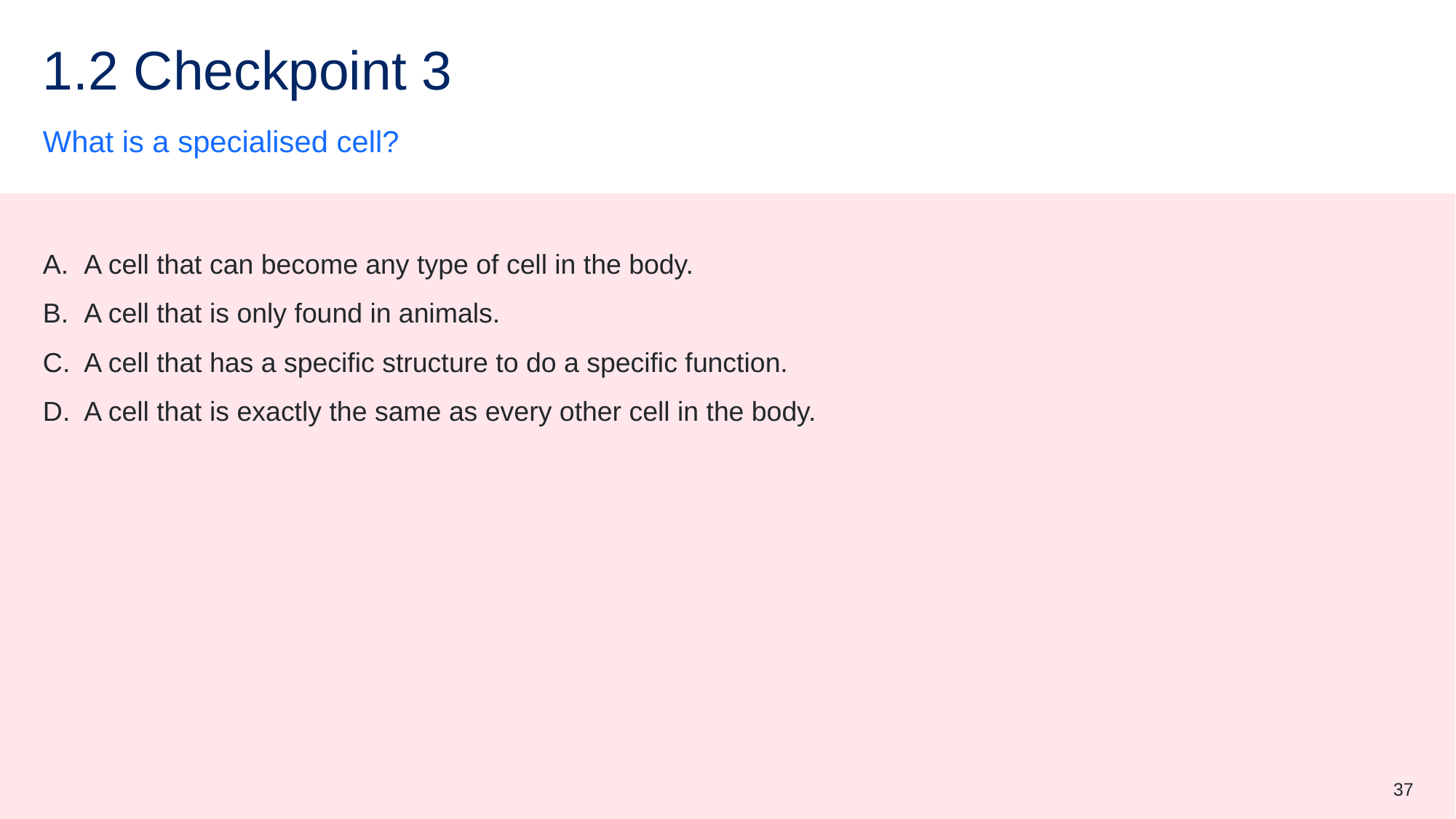

# 1.2 Checkpoint 3
What is a specialised cell?
A cell that can become any type of cell in the body.
A cell that is only found in animals.
A cell that has a specific structure to do a specific function.
A cell that is exactly the same as every other cell in the body.

37